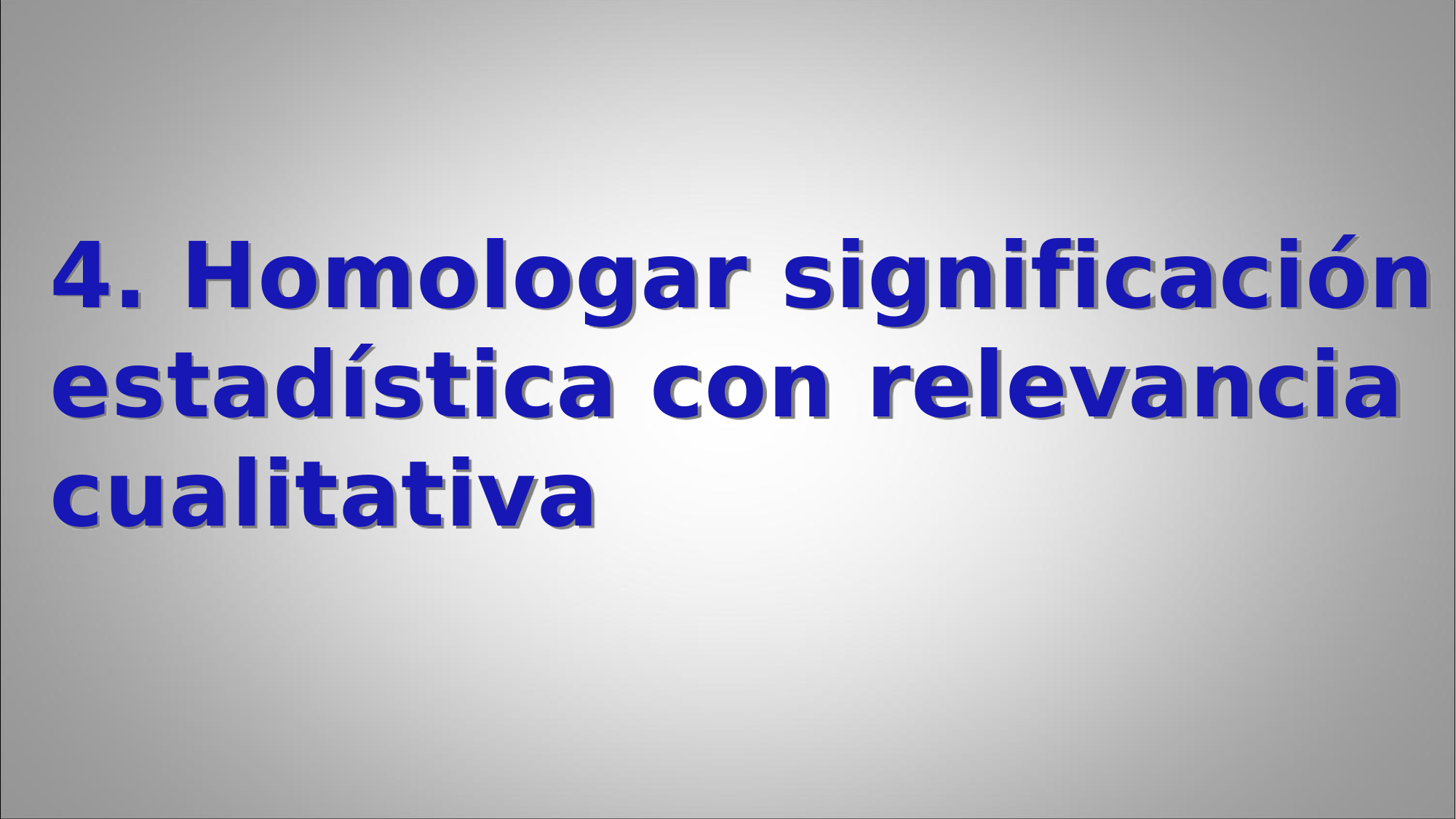

4. Homologar significación estadística con relevancia cualitativa